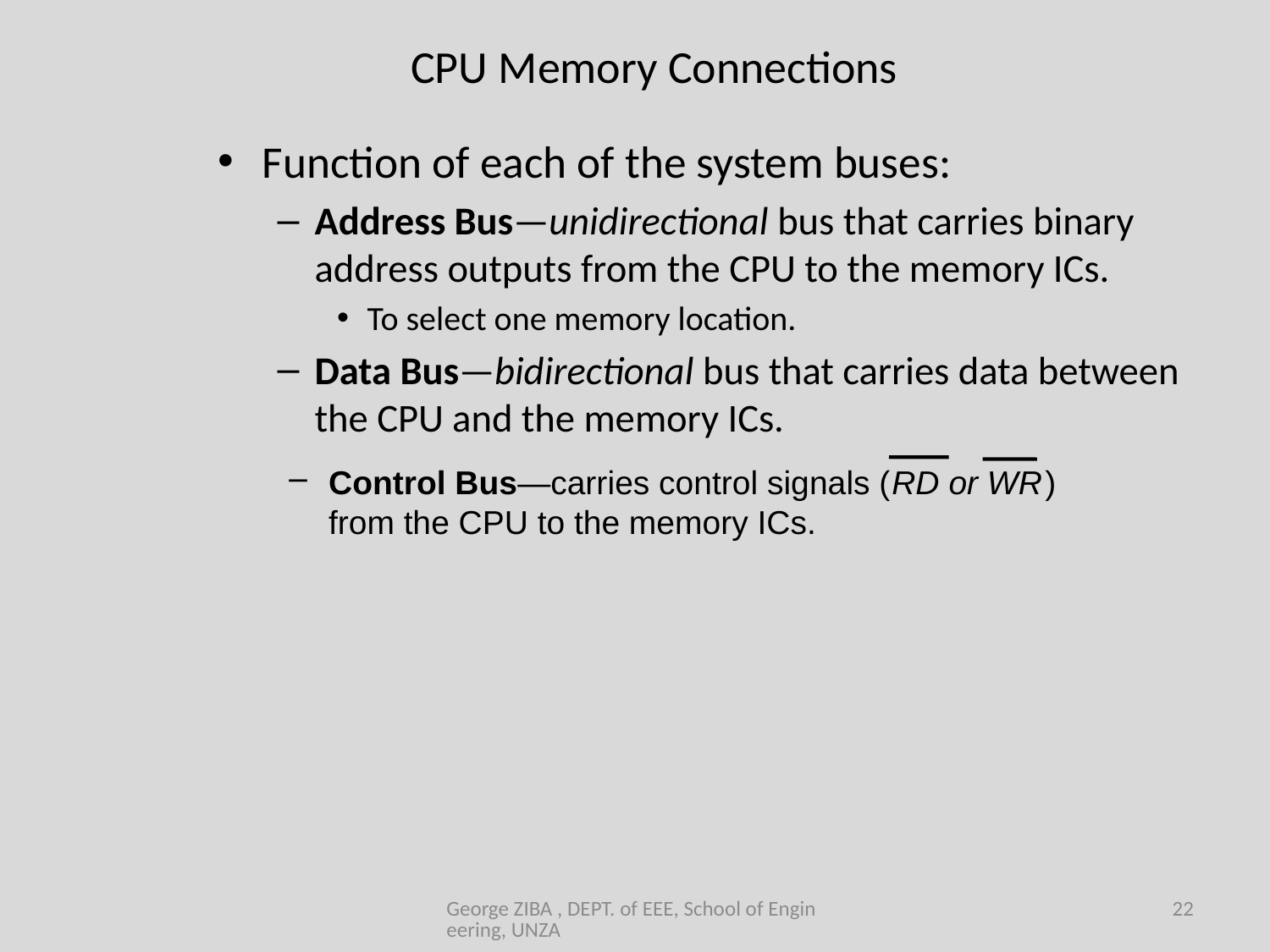

# CPU Memory Connections
Function of each of the system buses:
Address Bus—unidirectional bus that carries binary address outputs from the CPU to the memory ICs.
To select one memory location.
Data Bus—bidirectional bus that carries data between the CPU and the memory ICs.
Control Bus—carries control signals (                 ) from the CPU to the memory ICs.
RD or WR

George ZIBA , DEPT. of EEE, School of Engineering, UNZA
22